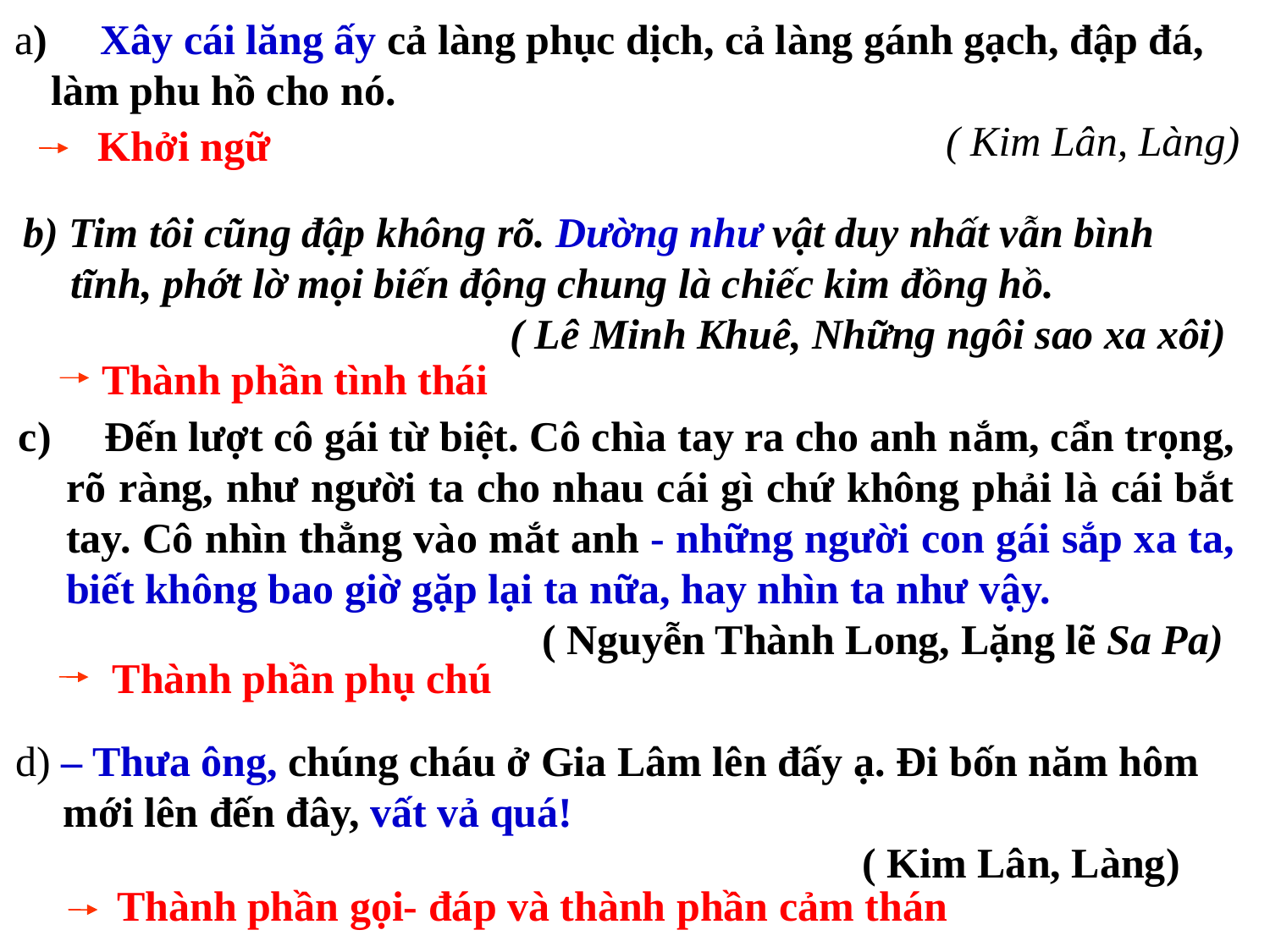

a)     Xây cái lăng ấy cả làng phục dịch, cả làng gánh gạch, đập đá, làm phu hồ cho nó.
                                                                                         ( Kim Lân, Làng)

Khởi ngữ

b) Tim tôi cũng đập không rõ. Dường như vật duy nhất vẫn bình tĩnh, phớt lờ mọi biến động chung là chiếc kim đồng hồ.
                                              ( Lê Minh Khuê, Những ngôi sao xa xôi)
Thành phần tình thái

c)     Đến lượt cô gái từ biệt. Cô chìa tay ra cho anh nắm, cẩn trọng, rõ ràng, như người ta cho nhau cái gì chứ không phải là cái bắt tay. Cô nhìn thẳng vào mắt anh - những người con gái sắp xa ta, biết không bao giờ gặp lại ta nữa, hay nhìn ta như vậy.
                                                 ( Nguyễn Thành Long, Lặng lẽ Sa Pa)

Thành phần phụ chú

d) – Thưa ông, chúng cháu ở Gia Lâm lên đấy ạ. Đi bốn năm hôm mới lên đến đây, vất vả quá!
                                                                                ( Kim Lân, Làng)

Thành phần gọi- đáp và thành phần cảm thán